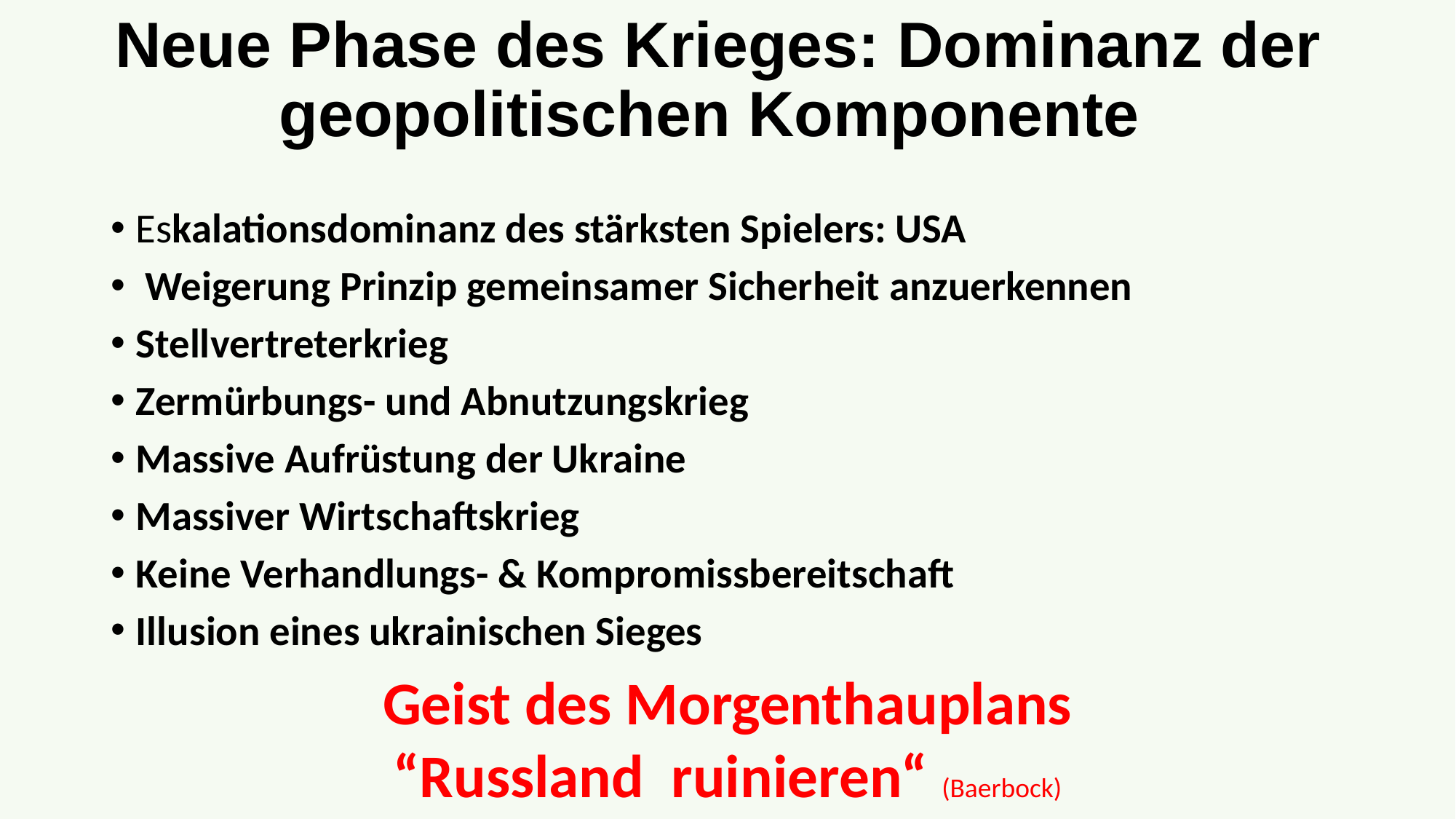

# Neue Phase des Krieges: Dominanz der geopolitischen Komponente
Eskalationsdominanz des stärksten Spielers: USA
 Weigerung Prinzip gemeinsamer Sicherheit anzuerkennen
Stellvertreterkrieg
Zermürbungs- und Abnutzungskrieg
Massive Aufrüstung der Ukraine
Massiver Wirtschaftskrieg
Keine Verhandlungs- & Kompromissbereitschaft
Illusion eines ukrainischen Sieges

Geist des Morgenthauplans
“Russland  ruinieren“ (Baerbock)